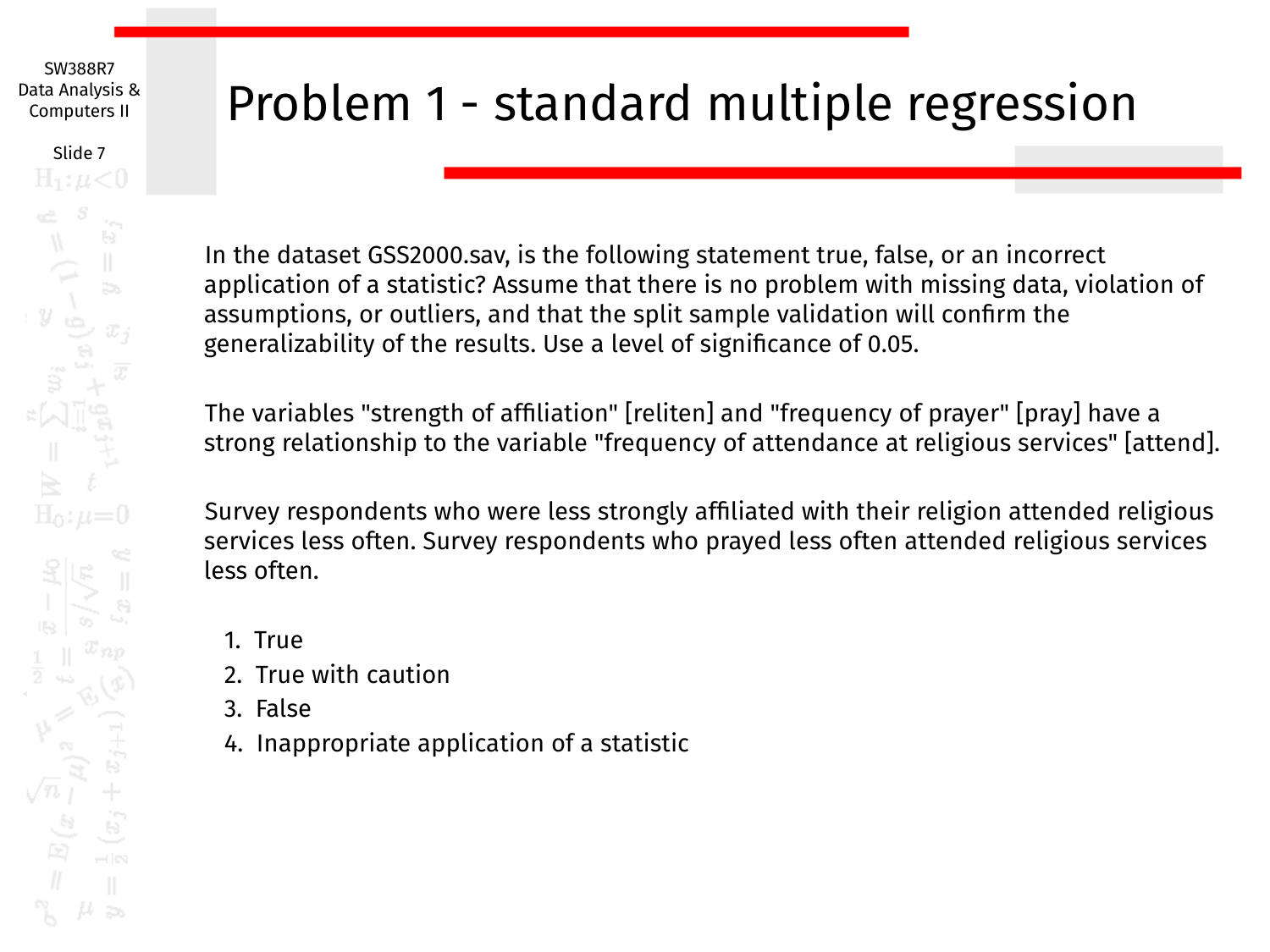

SW388R7
Data Analysis & Computers II

Slide 7
# Problem 1 - standard multiple regression
In the dataset GSS2000.sav, is the following statement true, false, or an incorrect application of a statistic? Assume that there is no problem with missing data, violation of assumptions, or outliers, and that the split sample validation will confirm the generalizability of the results. Use a level of significance of 0.05.

The variables "strength of affiliation" [reliten] and "frequency of prayer" [pray] have a strong relationship to the variable "frequency of attendance at religious services" [attend].

Survey respondents who were less strongly affiliated with their religion attended religious services less often. Survey respondents who prayed less often attended religious services less often.

   1.  True
   2.  True with caution
   3.  False
   4.  Inappropriate application of a statistic